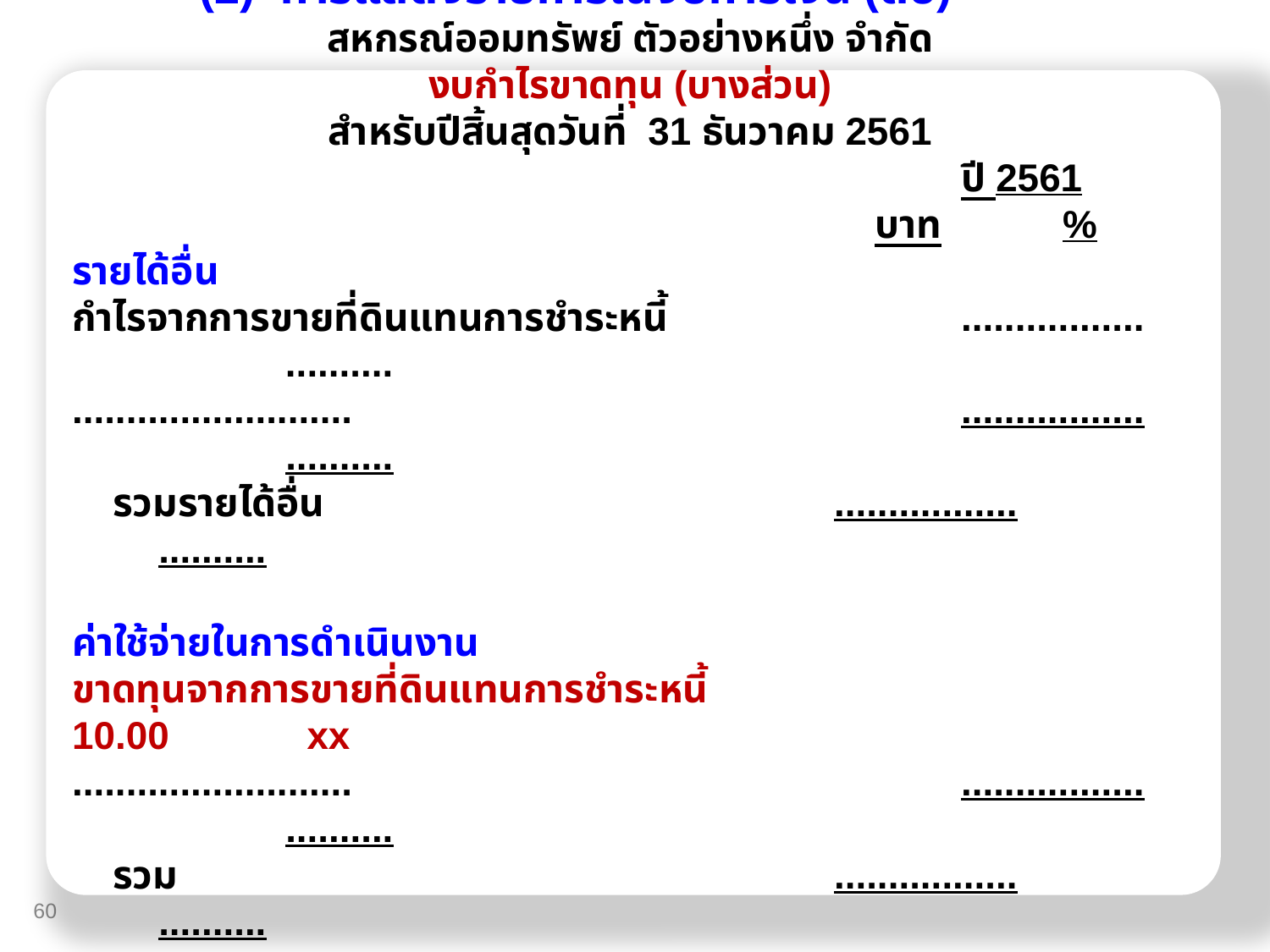

(2)  การแสดงรายการในงบการเงิน (ต่อ)
สหกรณ์ออมทรัพย์ ตัวอย่างหนึ่ง จำกัด
งบกำไรขาดทุน (บางส่วน)
สำหรับปีสิ้นสุดวันที่  31 ธันวาคม 2561
	   					  	ปี 2561
					          	    บาท	          %
รายได้อื่น
กำไรจากการขายที่ดินแทนการชำระหนี้			.................	        ..........
..........................					.................	        ..........
    รวมรายได้อื่น					.................	        ..........

ค่าใช้จ่ายในการดำเนินงาน
ขาดทุนจากการขายที่ดินแทนการชำระหนี้			   10.00	          xx
..........................					.................	        ..........
    รวม						.................	        ..........
60